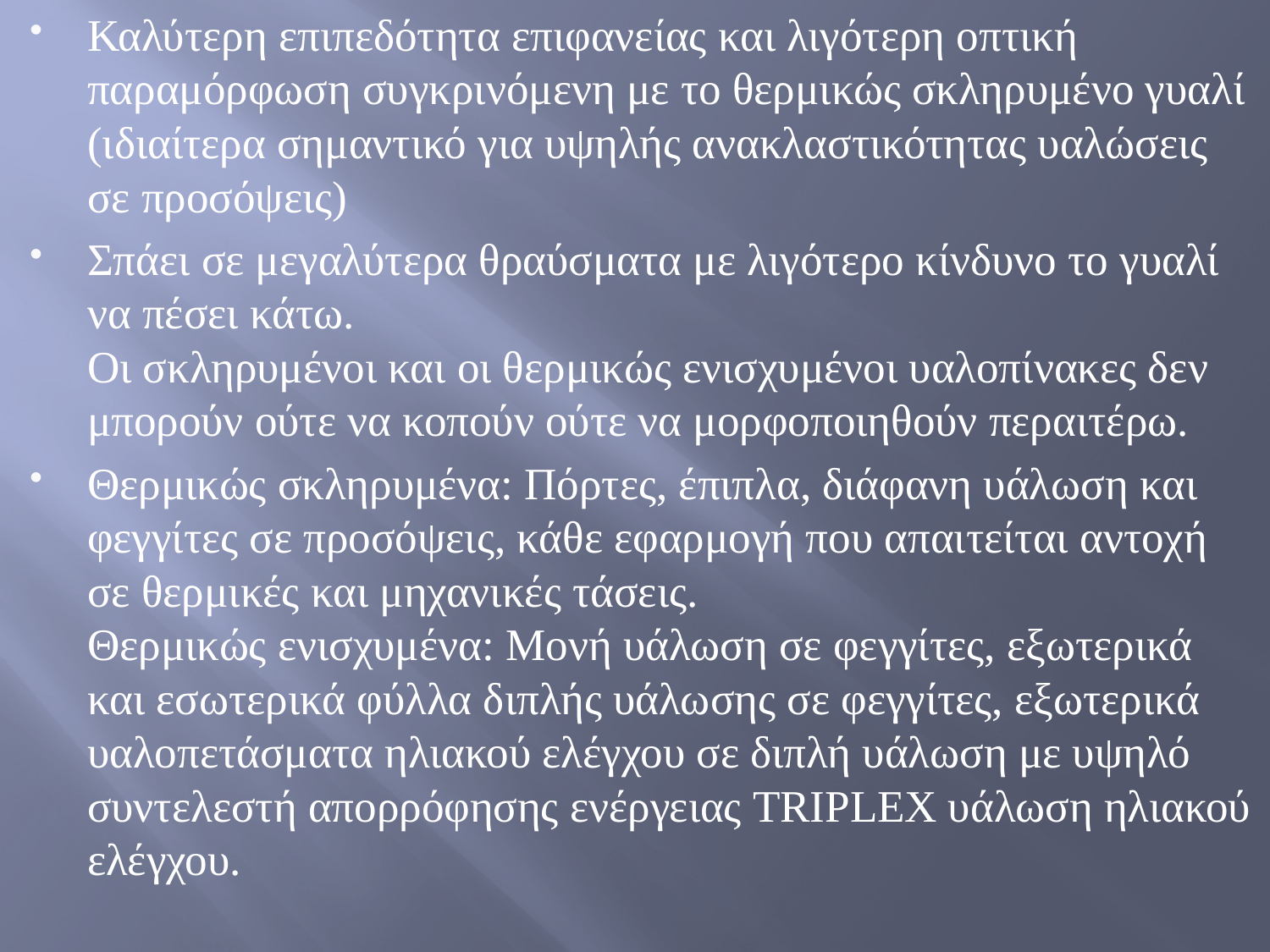

Καλύτερη επιπεδότητα επιφανείας και λιγότερη οπτική παραμόρφωση συγκρινόμενη με το θερμικώς σκληρυμένο γυαλί (ιδιαίτερα σημαντικό για υψηλής ανακλαστικότητας υαλώσεις σε προσόψεις)
Σπάει σε μεγαλύτερα θραύσματα με λιγότερο κίνδυνο το γυαλί να πέσει κάτω. 
Οι σκληρυμένοι και οι θερμικώς ενισχυμένοι υαλοπίνακες δεν μπορούν ούτε να κοπούν ούτε να μορφοποιηθούν περαιτέρω.
Θερμικώς σκληρυμένα: Πόρτες, έπιπλα, διάφανη υάλωση και φεγγίτες σε προσόψεις, κάθε εφαρμογή που απαιτείται αντοχή σε θερμικές και μηχανικές τάσεις.
Θερμικώς ενισχυμένα: Μονή υάλωση σε φεγγίτες, εξωτερικά και εσωτερικά φύλλα διπλής υάλωσης σε φεγγίτες, εξωτερικά υαλοπετάσματα ηλιακού ελέγχου σε διπλή υάλωση με υψηλό συντελεστή απορρόφησης ενέργειας TRIPLEX υάλωση ηλιακού ελέγχου.